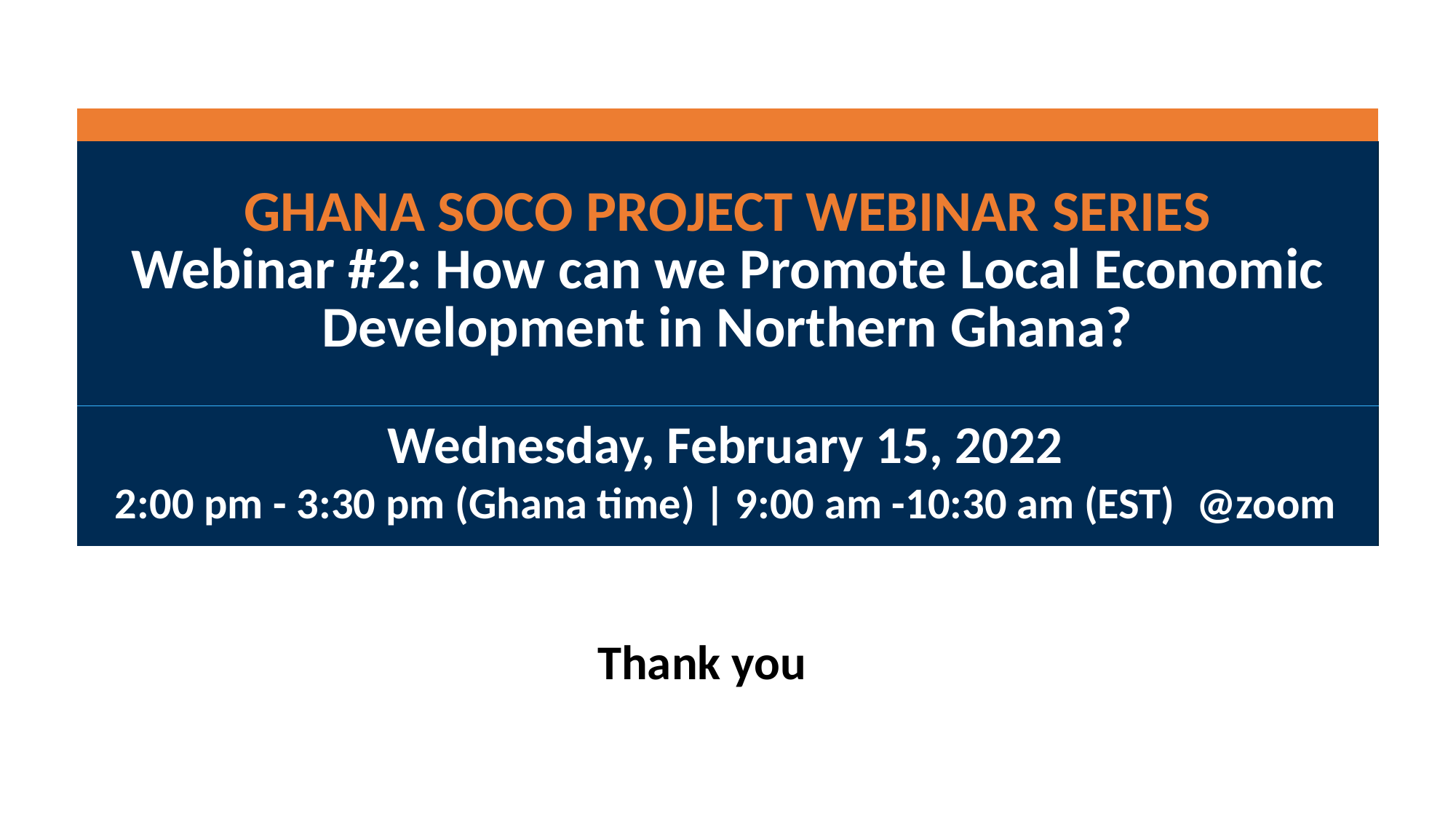

|  |
| --- |
| GHANA SOCO PROJECT WEBINAR SERIES Webinar #2: How can we Promote Local Economic Development in Northern Ghana? |
| Wednesday, February 15, 2022 2:00 pm - 3:30 pm (Ghana time) | 9:00 am -10:30 am (EST)  @zoom |
     Thank you